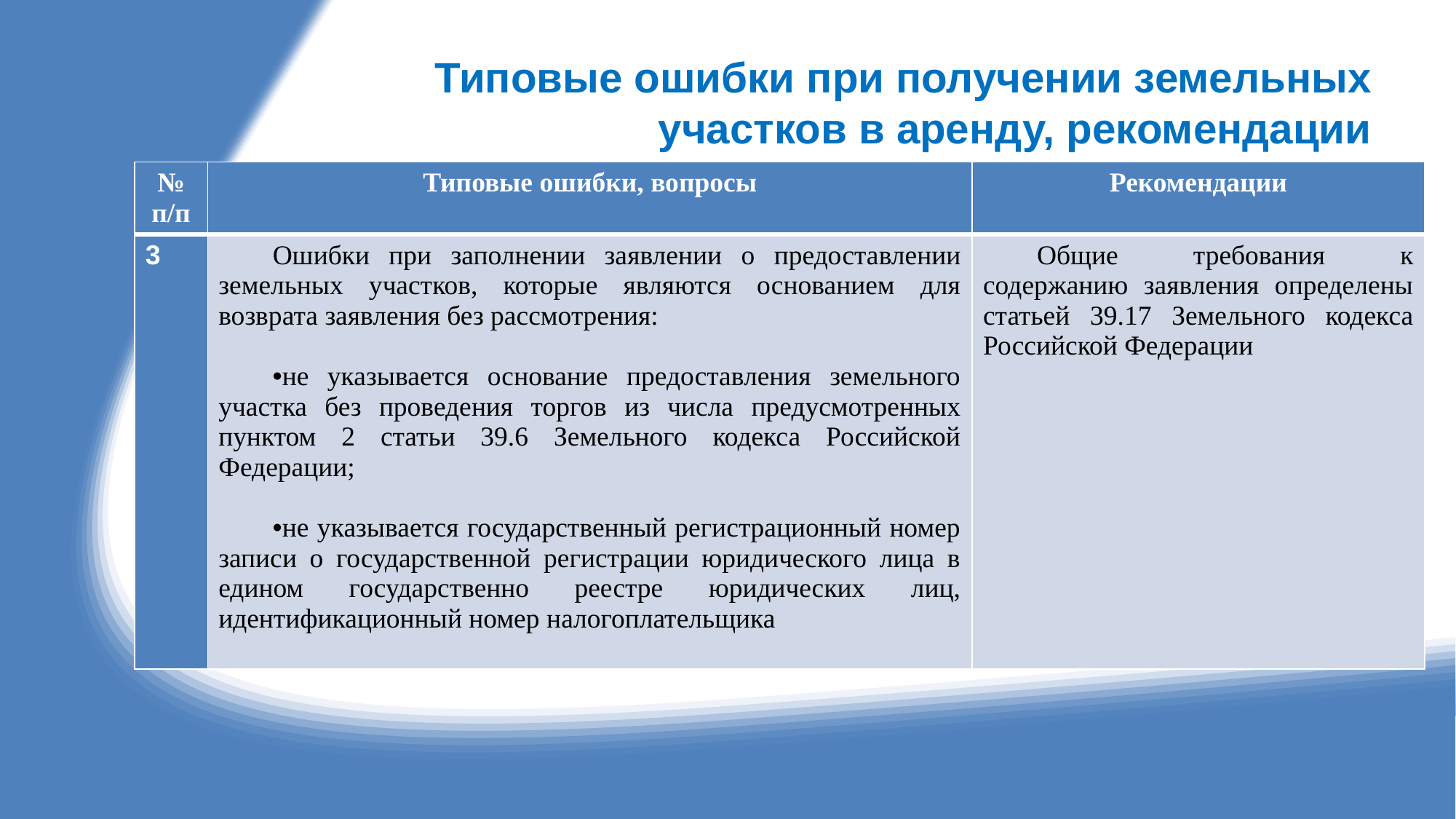

# Типовые ошибки при получении земельных участков в аренду, рекомендации
| № п/п | Типовые ошибки, вопросы | Рекомендации |
| --- | --- | --- |
| 3 | Ошибки при заполнении заявлении о предоставлении земельных участков, которые являются основанием для возврата заявления без рассмотрения: не указывается основание предоставления земельного участка без проведения торгов из числа предусмотренных пунктом 2 статьи 39.6 Земельного кодекса Российской Федерации; не указывается государственный регистрационный номер записи о государственной регистрации юридического лица в едином государственно реестре юридических лиц, идентификационный номер налогоплательщика | Общие требования к содержанию заявления определены статьей 39.17 Земельного кодекса Российской Федерации |